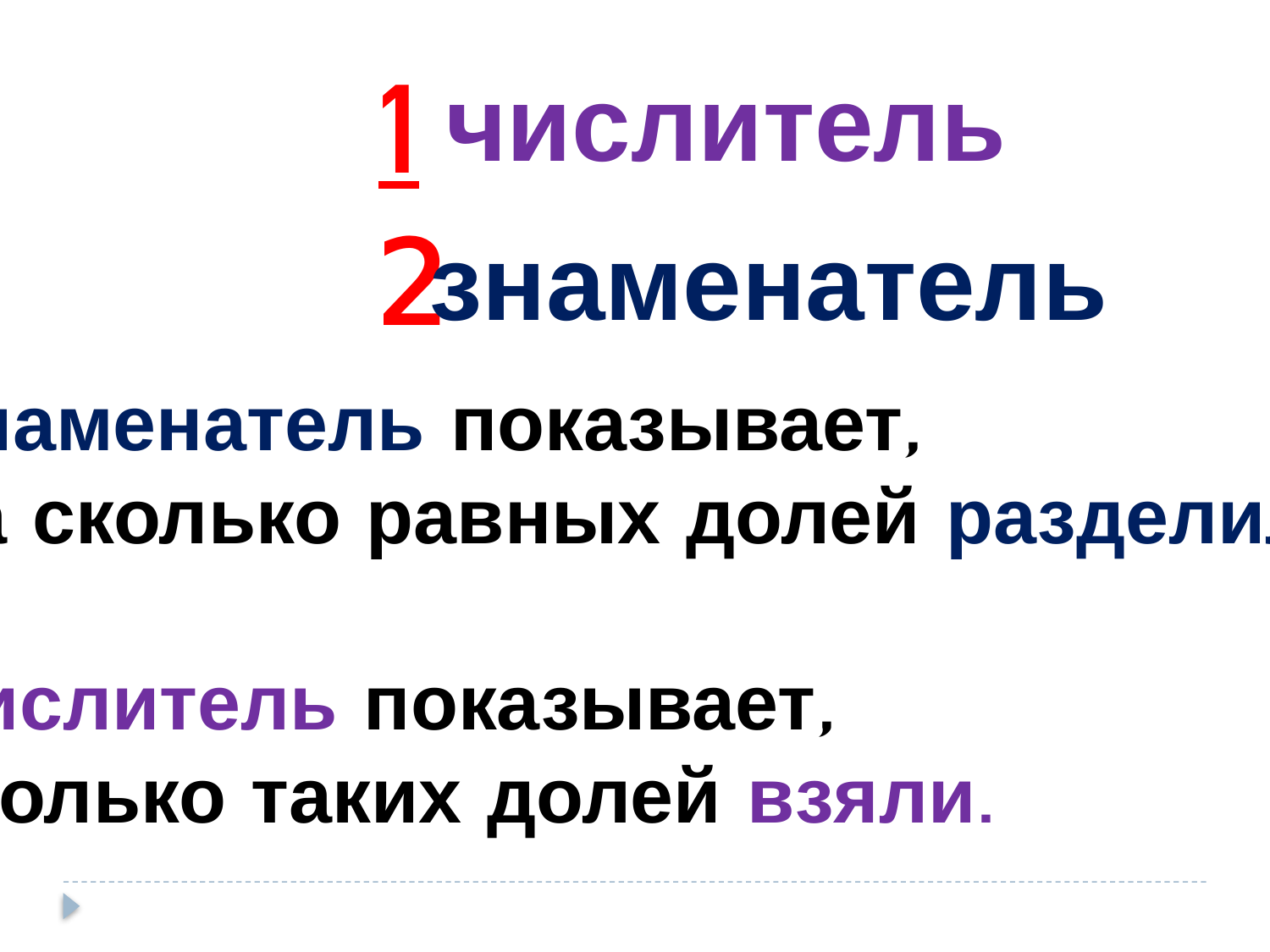

1
2
числитель
знаменатель
Знаменатель показывает,
на сколько равных долей разделили.

Числитель показывает,
сколько таких долей взяли.